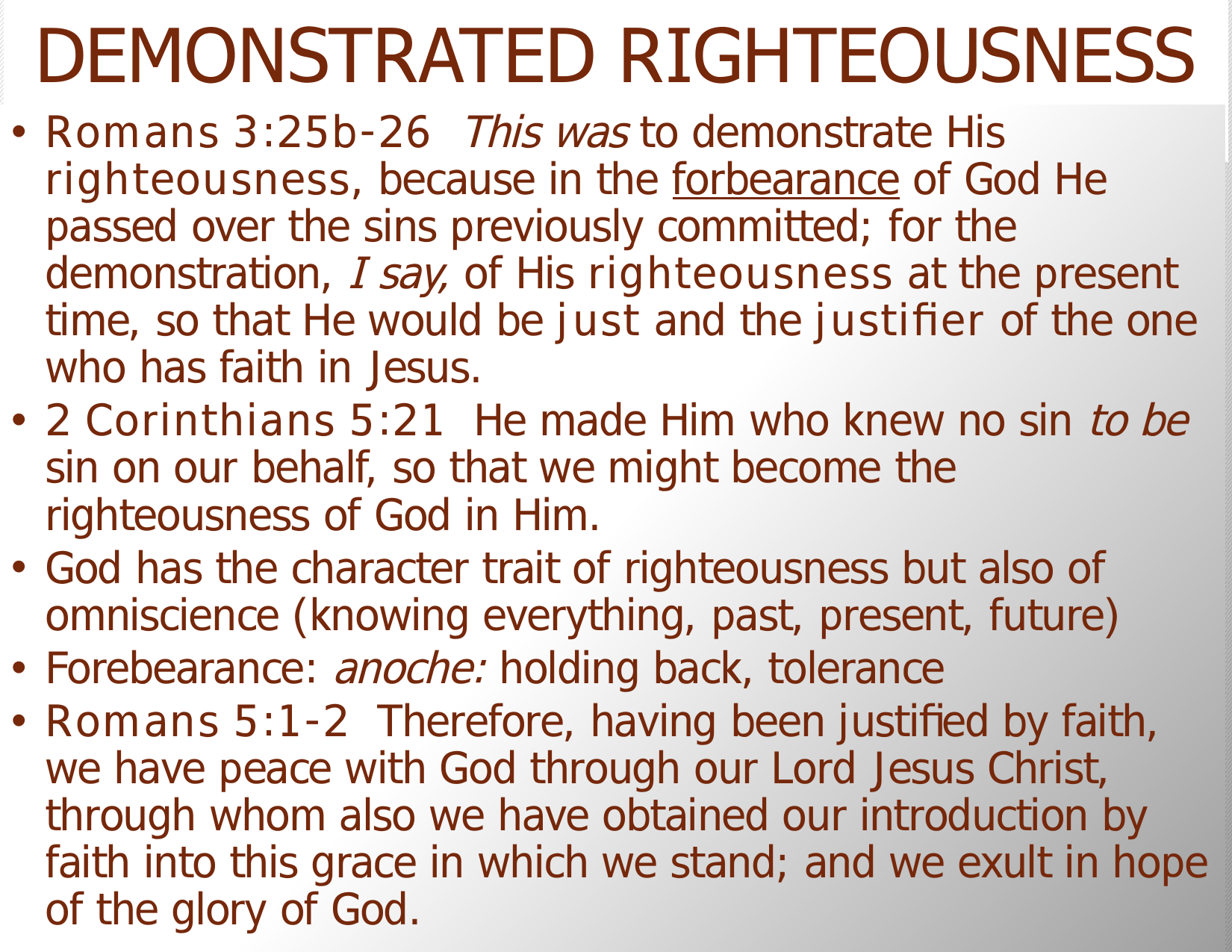

# DEMONSTRATED RIGHTEOUSNESS
Romans 3:25b-26  This was to demonstrate His righteousness, because in the forbearance of God He passed over the sins previously committed; for the demonstration, I say, of His righteousness at the present time, so that He would be just and the justifier of the one who has faith in Jesus.
2 Corinthians 5:21  He made Him who knew no sin to be sin on our behalf, so that we might become the righteousness of God in Him.
God has the character trait of righteousness but also of omniscience (knowing everything, past, present, future)
Forebearance: anoche: holding back, tolerance
Romans 5:1-2  Therefore, having been justified by faith, we have peace with God through our Lord Jesus Christ,
through whom also we have obtained our introduction by faith into this grace in which we stand; and we exult in hope of the glory of God.